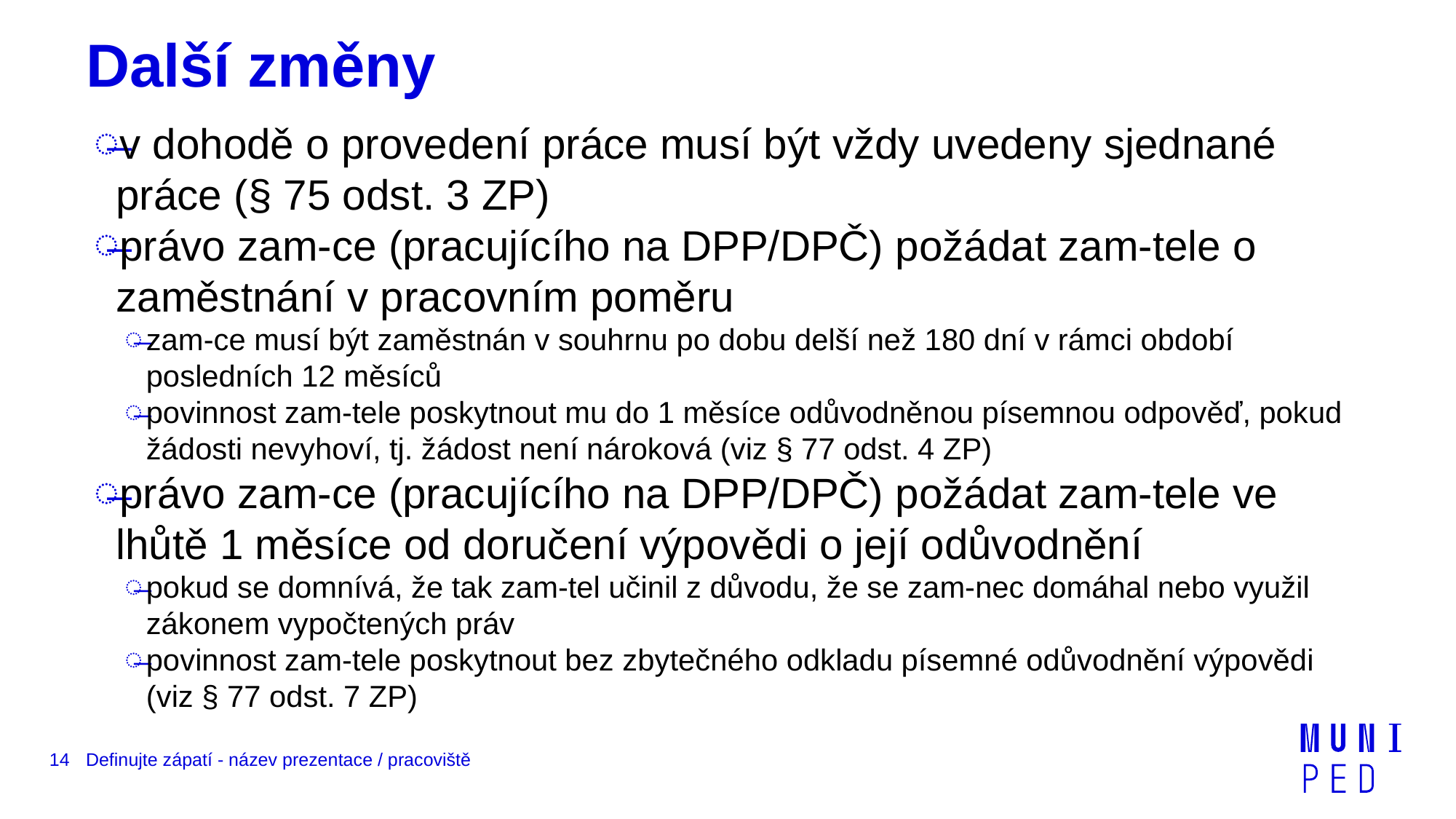

# Další změny
v dohodě o provedení práce musí být vždy uvedeny sjednané práce (§ 75 odst. 3 ZP)
právo zam-ce (pracujícího na DPP/DPČ) požádat zam-tele o zaměstnání v pracovním poměru
zam-ce musí být zaměstnán v souhrnu po dobu delší než 180 dní v rámci období posledních 12 měsíců
povinnost zam-tele poskytnout mu do 1 měsíce odůvodněnou písemnou odpověď, pokud žádosti nevyhoví, tj. žádost není nároková (viz § 77 odst. 4 ZP)
právo zam-ce (pracujícího na DPP/DPČ) požádat zam-tele ve lhůtě 1 měsíce od doručení výpovědi o její odůvodnění
pokud se domnívá, že tak zam-tel učinil z důvodu, že se zam-nec domáhal nebo využil zákonem vypočtených práv
povinnost zam-tele poskytnout bez zbytečného odkladu písemné odůvodnění výpovědi (viz § 77 odst. 7 ZP)
14
Definujte zápatí - název prezentace / pracoviště